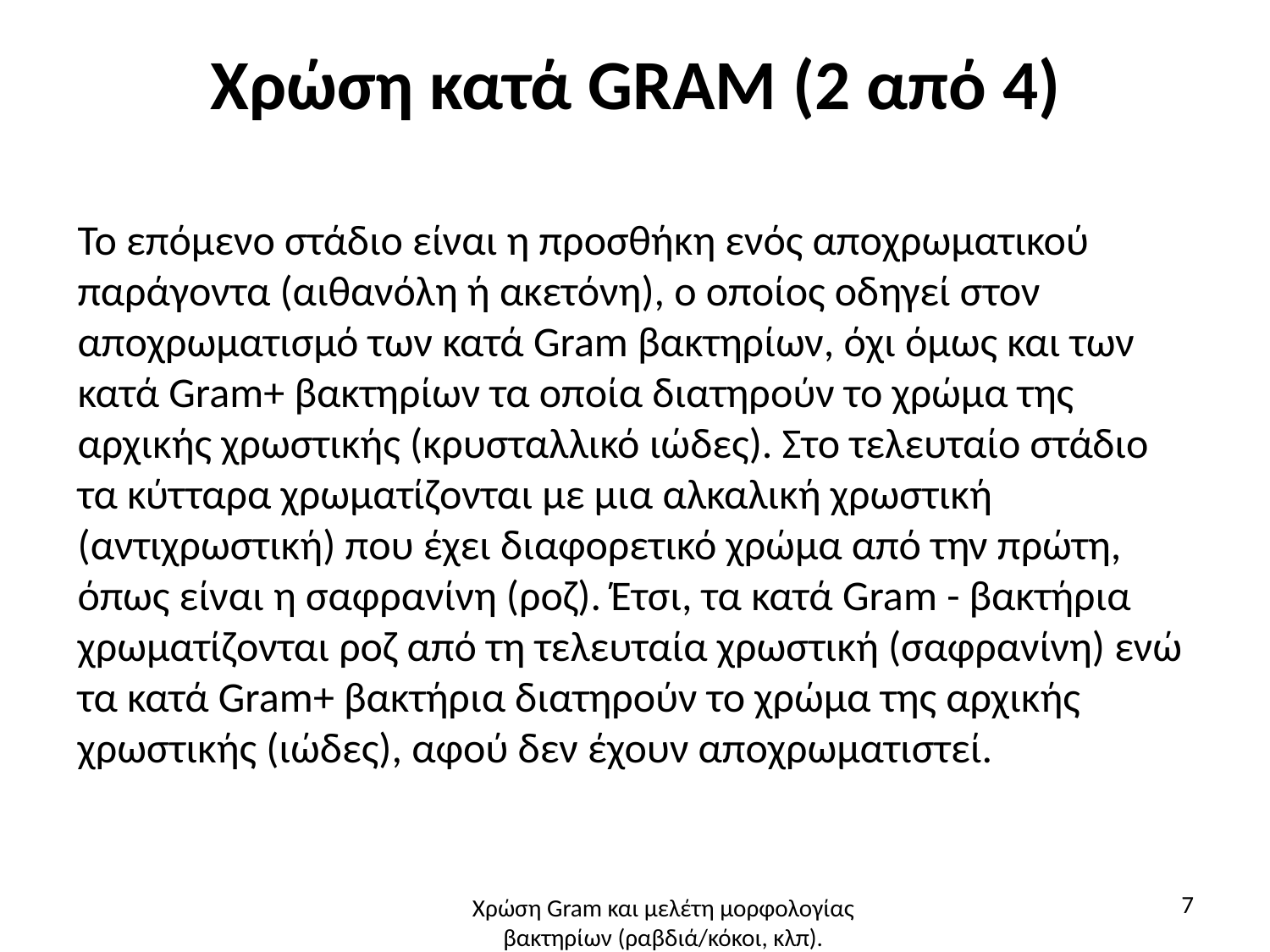

# Χρώση κατά GRAM (2 από 4)
Το επόμενο στάδιο είναι η προσθήκη ενός αποχρωματικού παράγοντα (αιθανόλη ή ακετόνη), ο οποίος οδηγεί στον αποχρωματισμό των κατά Gram βακτηρίων, όχι όμως και των κατά Gram+ βακτηρίων τα οποία διατηρούν το χρώμα της αρχικής χρωστικής (κρυσταλλικό ιώδες). Στο τελευταίο στάδιο τα κύτταρα χρωματίζονται με μια αλκαλική χρωστική (αντιχρωστική) που έχει διαφορετικό χρώμα από την πρώτη, όπως είναι η σαφρανίνη (ροζ). Έτσι, τα κατά Gram - βακτήρια χρωματίζονται ροζ από τη τελευταία χρωστική (σαφρανίνη) ενώ τα κατά Gram+ βακτήρια διατηρούν το χρώμα της αρχικής χρωστικής (ιώδες), αφού δεν έχουν αποχρωματιστεί.
7
Χρώση Gram και μελέτη μορφολογίας βακτηρίων (ραβδιά/κόκοι, κλπ).